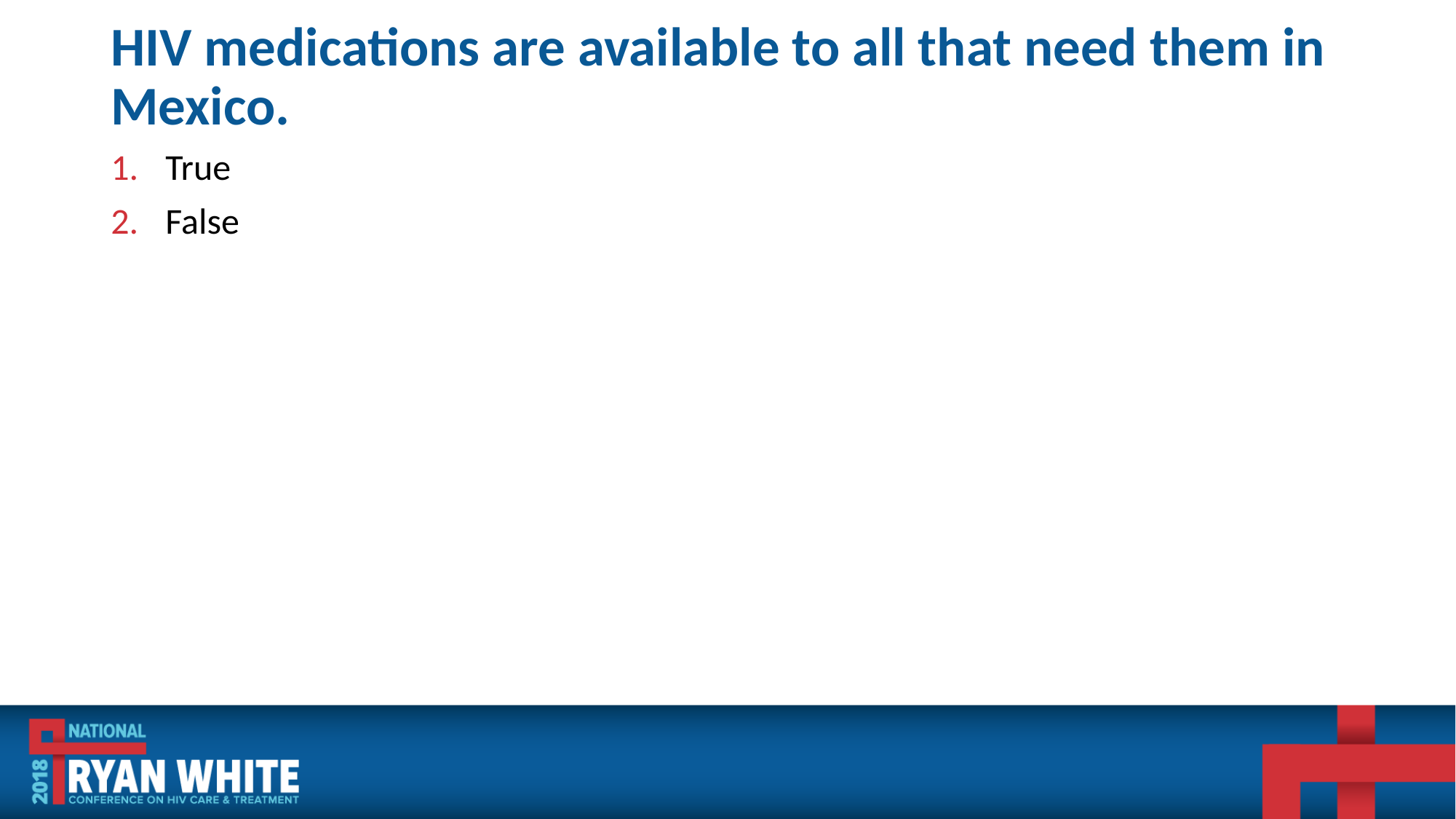

# HIV medications are available to all that need them in Mexico.
True
False